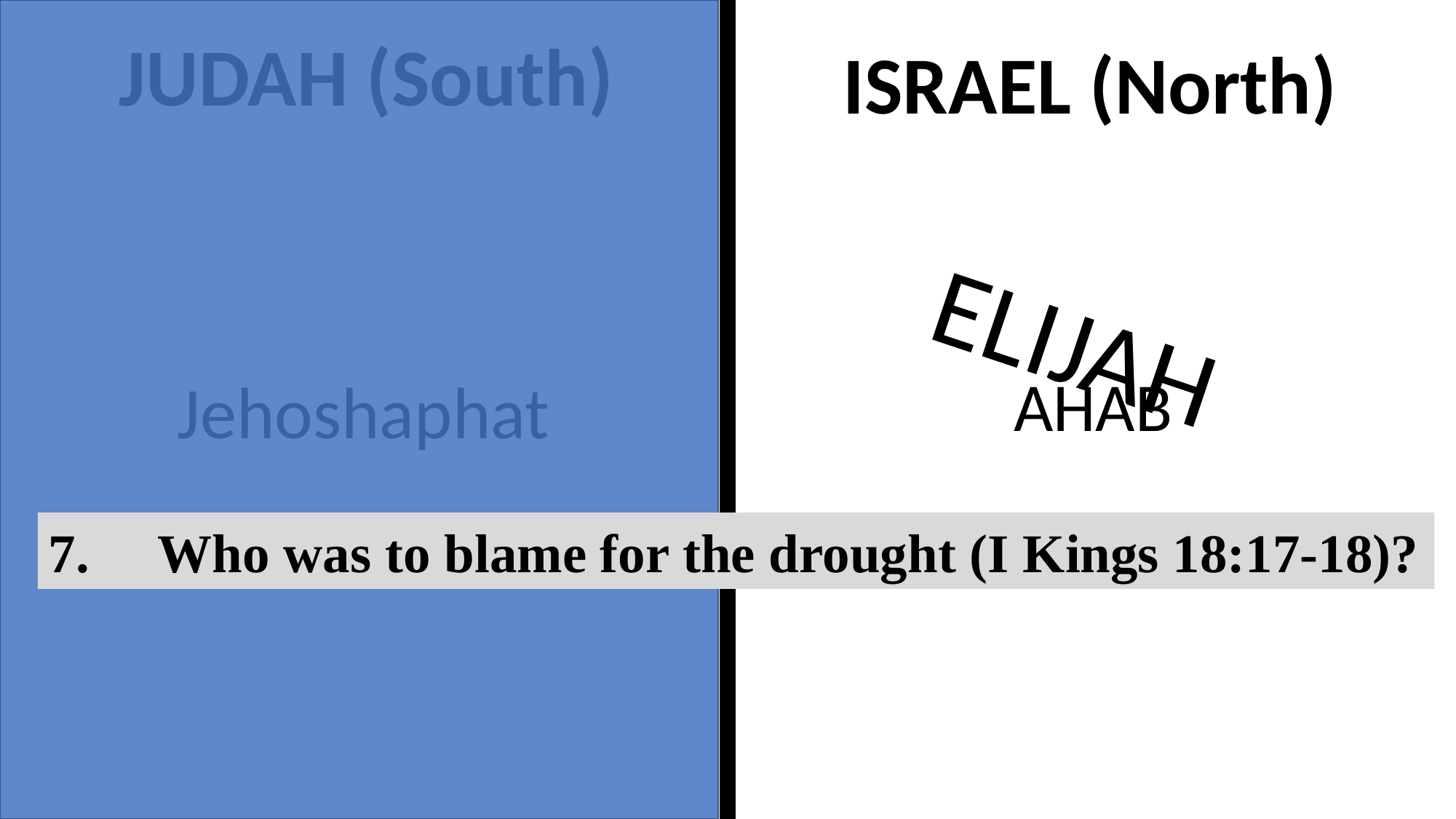

JUDAH (South)
ISRAEL (North)
ELIJAH
AHAB
Jehoshaphat
7.	Who was to blame for the drought (I Kings 18:17-18)?